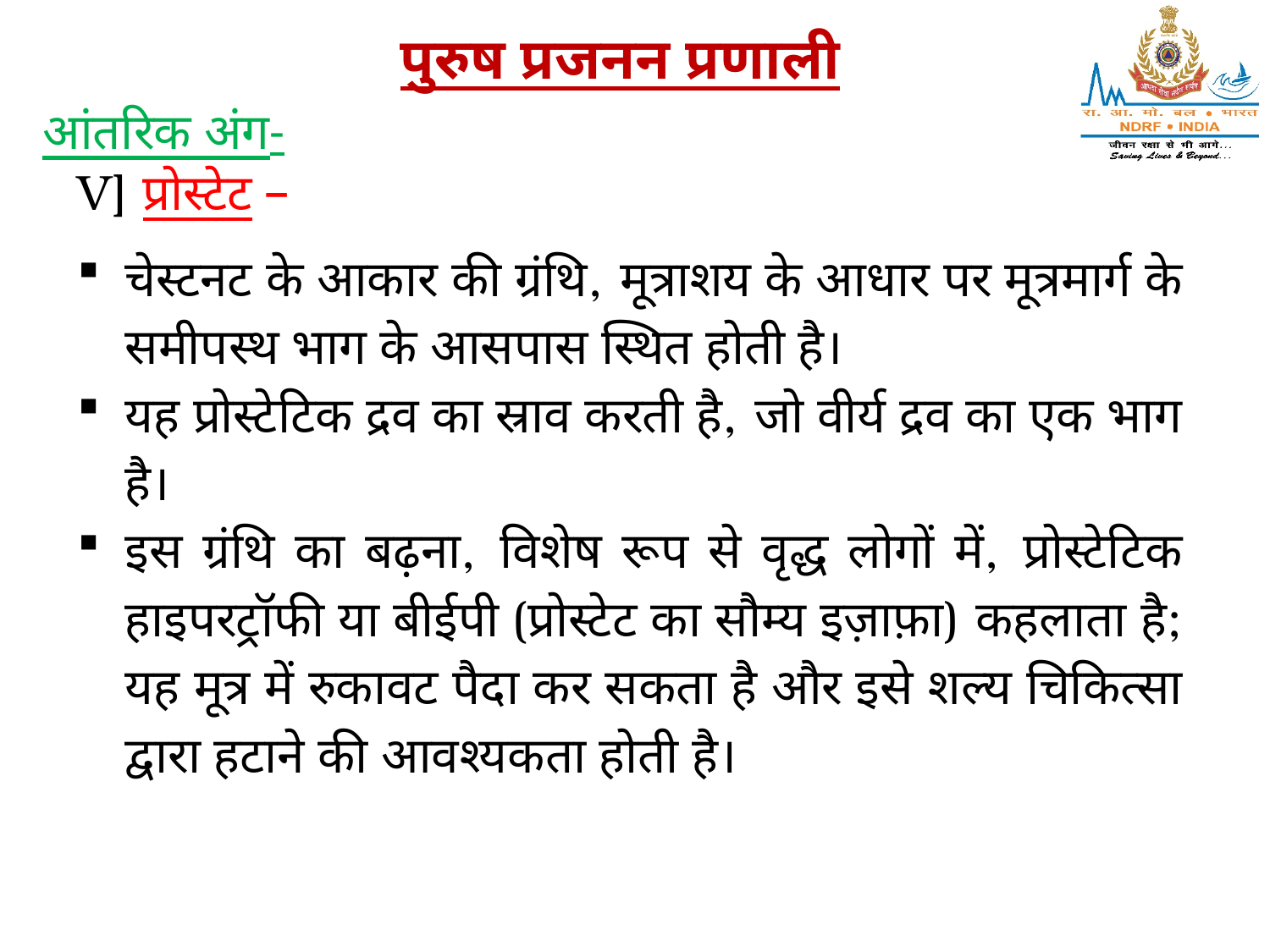

पुरुष प्रजनन प्रणाली
आंतरिक अंग-

V] प्रोस्टेट –
चेस्टनट के आकार की ग्रंथि, मूत्राशय के आधार पर मूत्रमार्ग के समीपस्थ भाग के आसपास स्थित होती है।
यह प्रोस्टेटिक द्रव का स्राव करती है, जो वीर्य द्रव का एक भाग है।
इस ग्रंथि का बढ़ना, विशेष रूप से वृद्ध लोगों में, प्रोस्टेटिक हाइपरट्रॉफी या बीईपी (प्रोस्टेट का सौम्य इज़ाफ़ा) कहलाता है; यह मूत्र में रुकावट पैदा कर सकता है और इसे शल्य चिकित्सा द्वारा हटाने की आवश्यकता होती है।